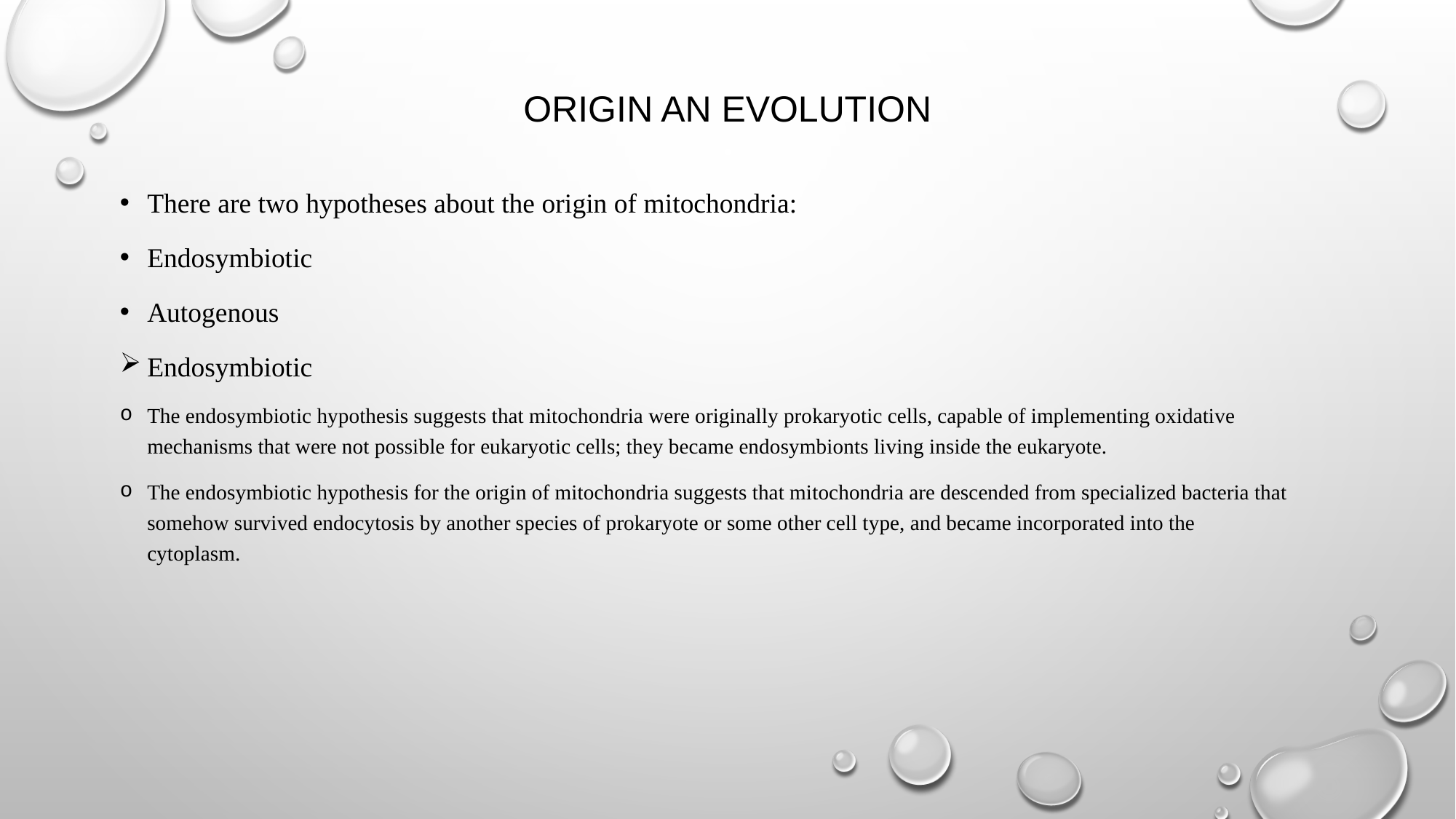

# ORIGIN an evolution
There are two hypotheses about the origin of mitochondria:
Endosymbiotic
Autogenous
Endosymbiotic
The endosymbiotic hypothesis suggests that mitochondria were originally prokaryotic cells, capable of implementing oxidative mechanisms that were not possible for eukaryotic cells; they became endosymbionts living inside the eukaryote.
The endosymbiotic hypothesis for the origin of mitochondria suggests that mitochondria are descended from specialized bacteria that somehow survived endocytosis by another species of prokaryote or some other cell type, and became incorporated into the cytoplasm.